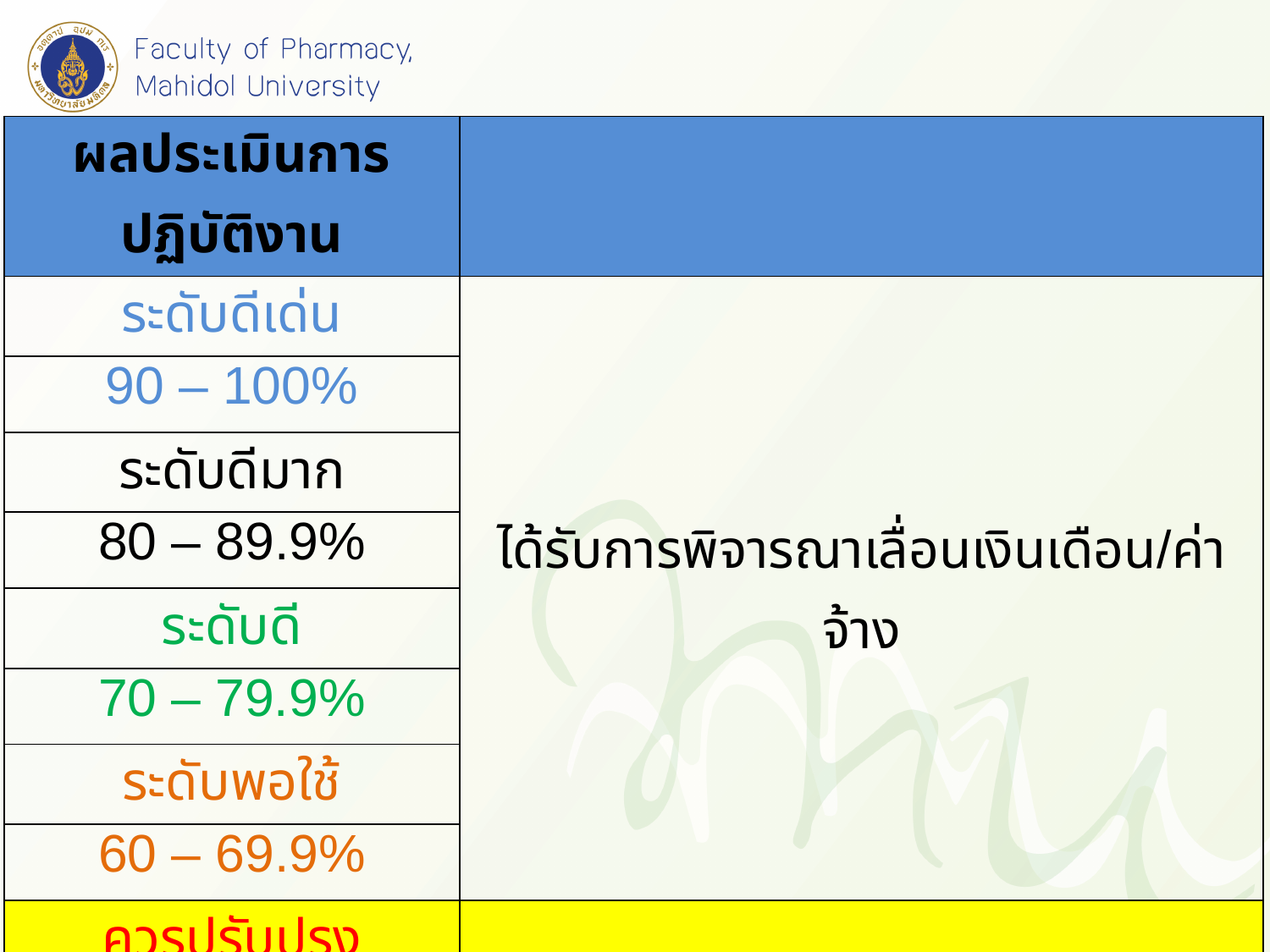

| ผลประเมินการปฏิบัติงาน |  |
| --- | --- |
| ระดับดีเด่น | ได้รับการพิจารณาเลื่อนเงินเดือน/ค่าจ้าง |
| 90 – 100% |  |
| ระดับดีมาก |  |
| 80 – 89.9% |  |
| ระดับดี |  |
| 70 – 79.9% |  |
| ระดับพอใช้ |  |
| 60 – 69.9% |  |
| ควรปรับปรุง | ไม่ได้รับการพิจารณาเลื่อนเงินเดือน/ค่าจ้าง |
| ต่ำกว่า 60 |  |